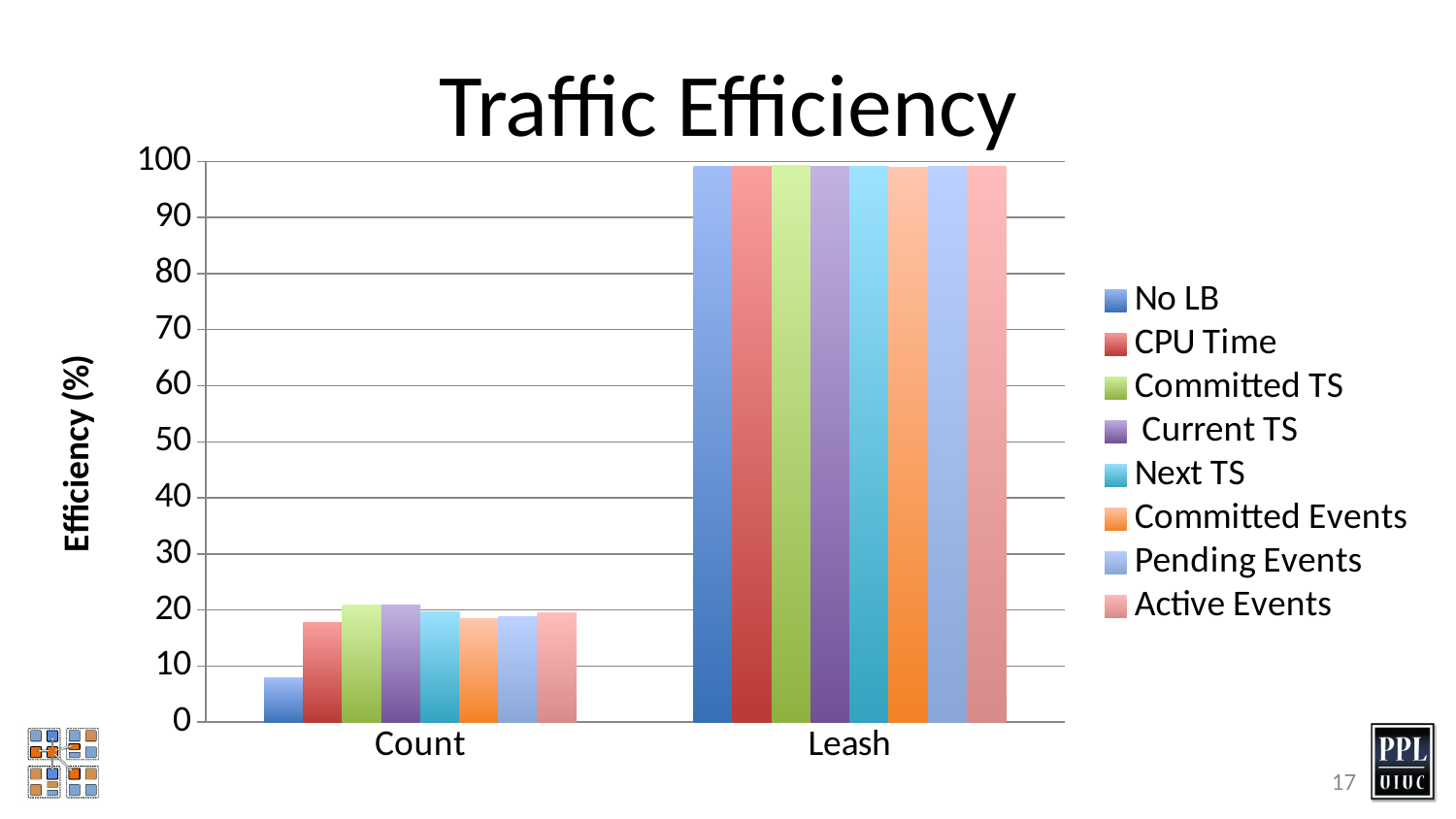

# Traffic Efficiency

### Chart

| Category | No LB | CPU Time | Committed TS |  Current TS | Next TS | Committed Events | Pending Events | Active Events |
|---|---|---|---|---|---|---|---|---|
| Count | 7.87 | 17.71 | 20.81 | 20.87 | 19.74 | 18.5 | 18.77 | 19.54 |
| Leash | 99.13 | 99.04 | 99.2 | 99.06 | 99.11 | 98.99 | 99.09 | 99.06 |
17